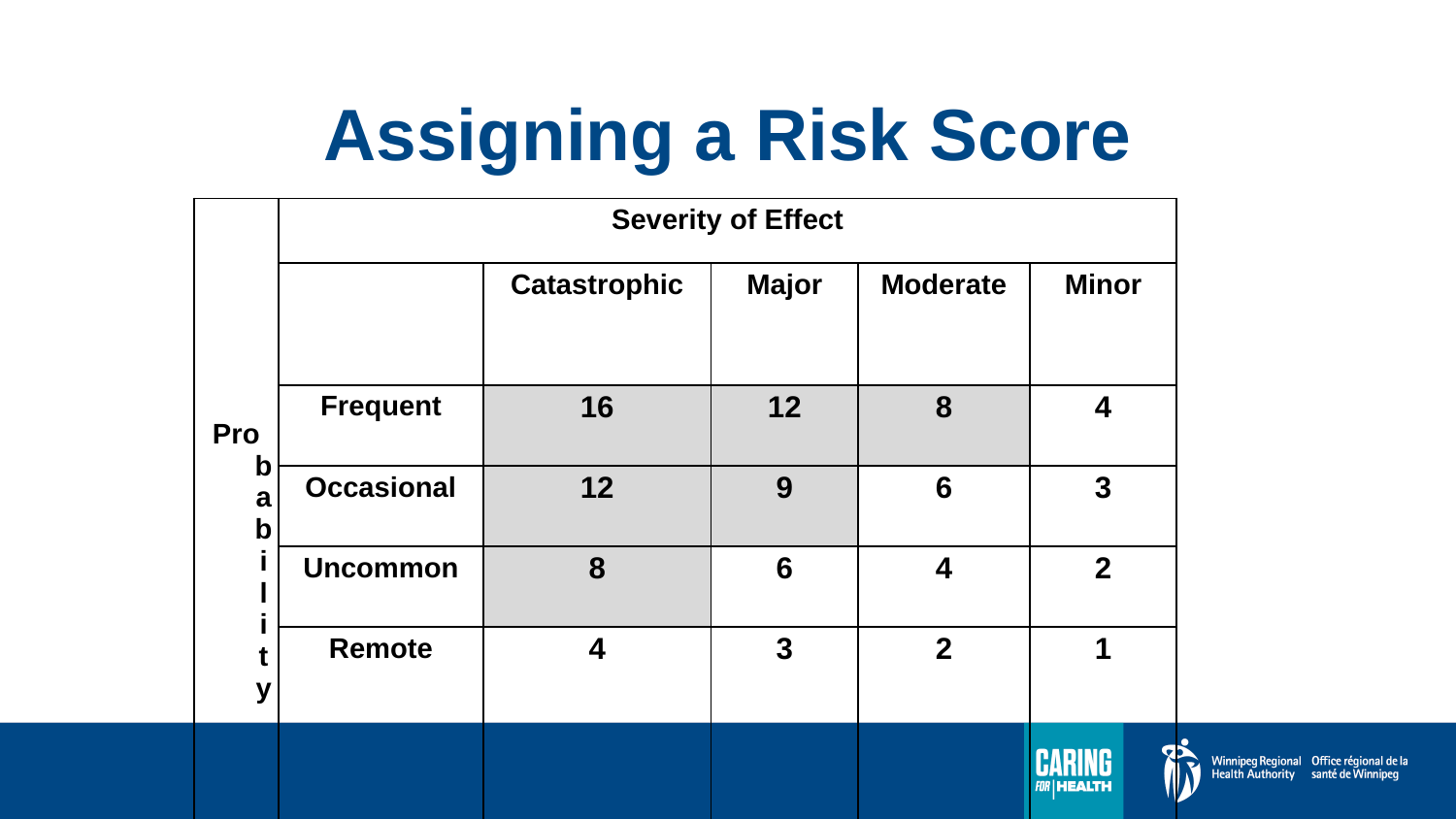

# Assigning a Risk Score
| Probability | Severity of Effect |  |  |  |  |
| --- | --- | --- | --- | --- | --- |
|  |  | Catastrophic | Major | Moderate | Minor |
|  | Frequent | 16 | 12 | 8 | 4 |
|  | Occasional | 12 | 9 | 6 | 3 |
|  | Uncommon | 8 | 6 | 4 | 2 |
|  | Remote | 4 | 3 | 2 | 1 |